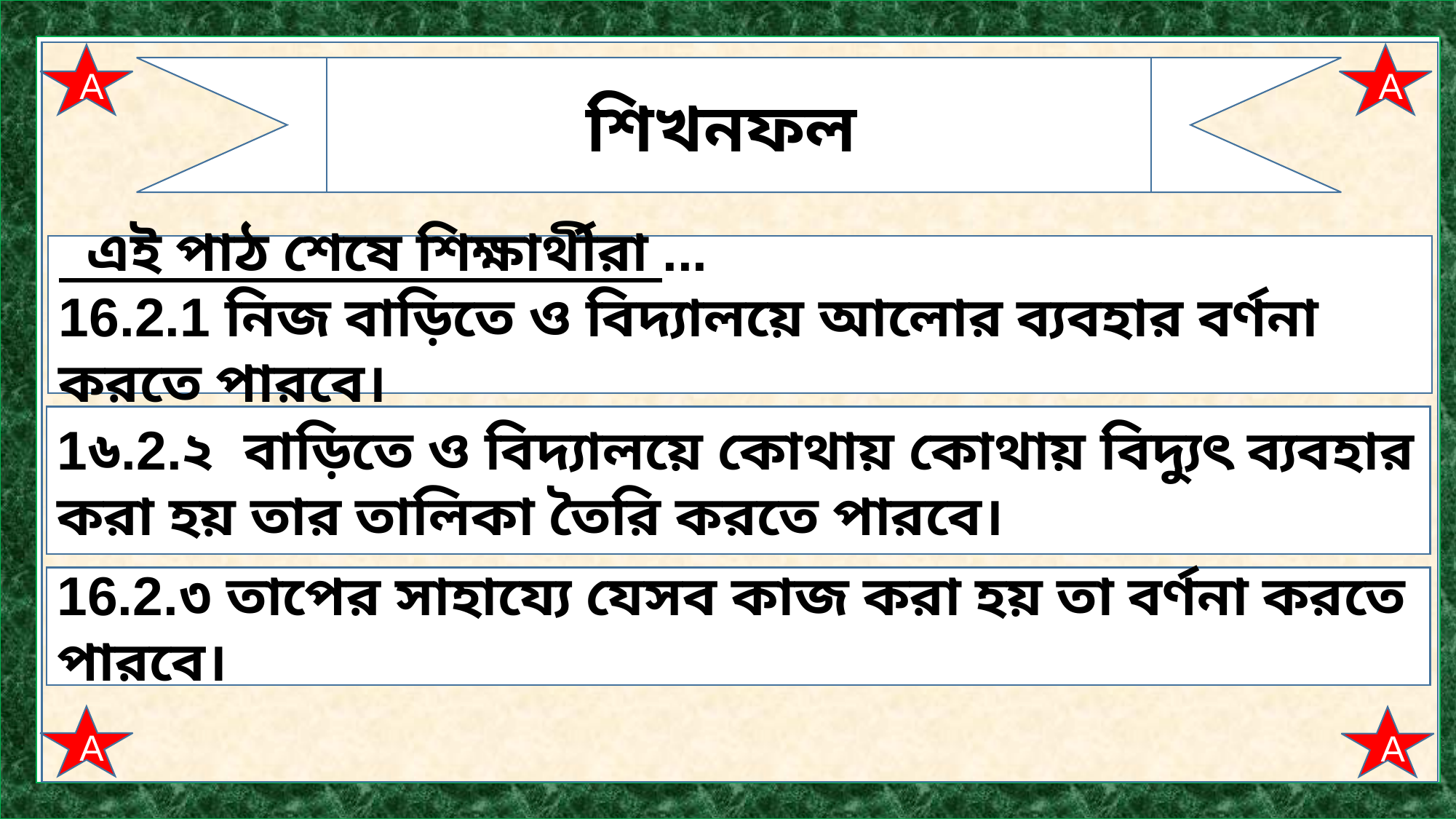

A
A
শিখনফল
  এই পাঠ শেষে শিক্ষার্থীরা ...
16.2.1 নিজ বাড়িতে ও বিদ্যালয়ে আলোর ব্যবহার বর্ণনা করতে পারবে।
1৬.2.২  বাড়িতে ও বিদ্যালয়ে কোথায় কোথায় বিদ্যুৎ ব্যবহার করা হয় তার তালিকা তৈরি করতে পারবে।
16.2.৩ তাপের সাহায্যে যেসব কাজ করা হয় তা বর্ণনা করতে পারবে।
A
A